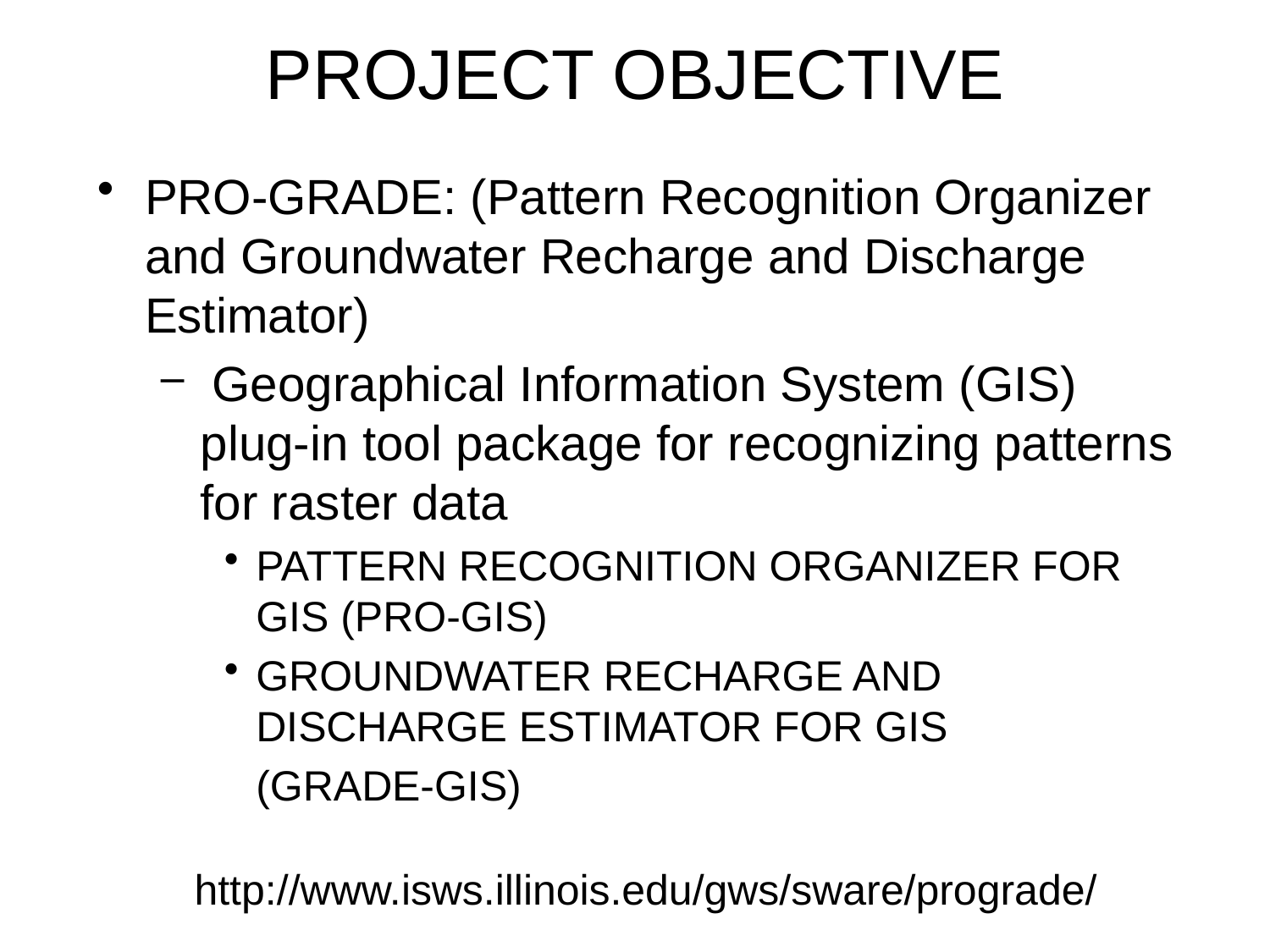

# PROJECT OBJECTIVE
PRO-GRADE: (Pattern Recognition Organizer and Groundwater Recharge and Discharge Estimator)
 Geographical Information System (GIS) plug-in tool package for recognizing patterns for raster data
PATTERN RECOGNITION ORGANIZER FOR GIS (PRO-GIS)
GROUNDWATER RECHARGE AND DISCHARGE ESTIMATOR FOR GIS
	(GRADE-GIS)

http://www.isws.illinois.edu/gws/sware/prograde/